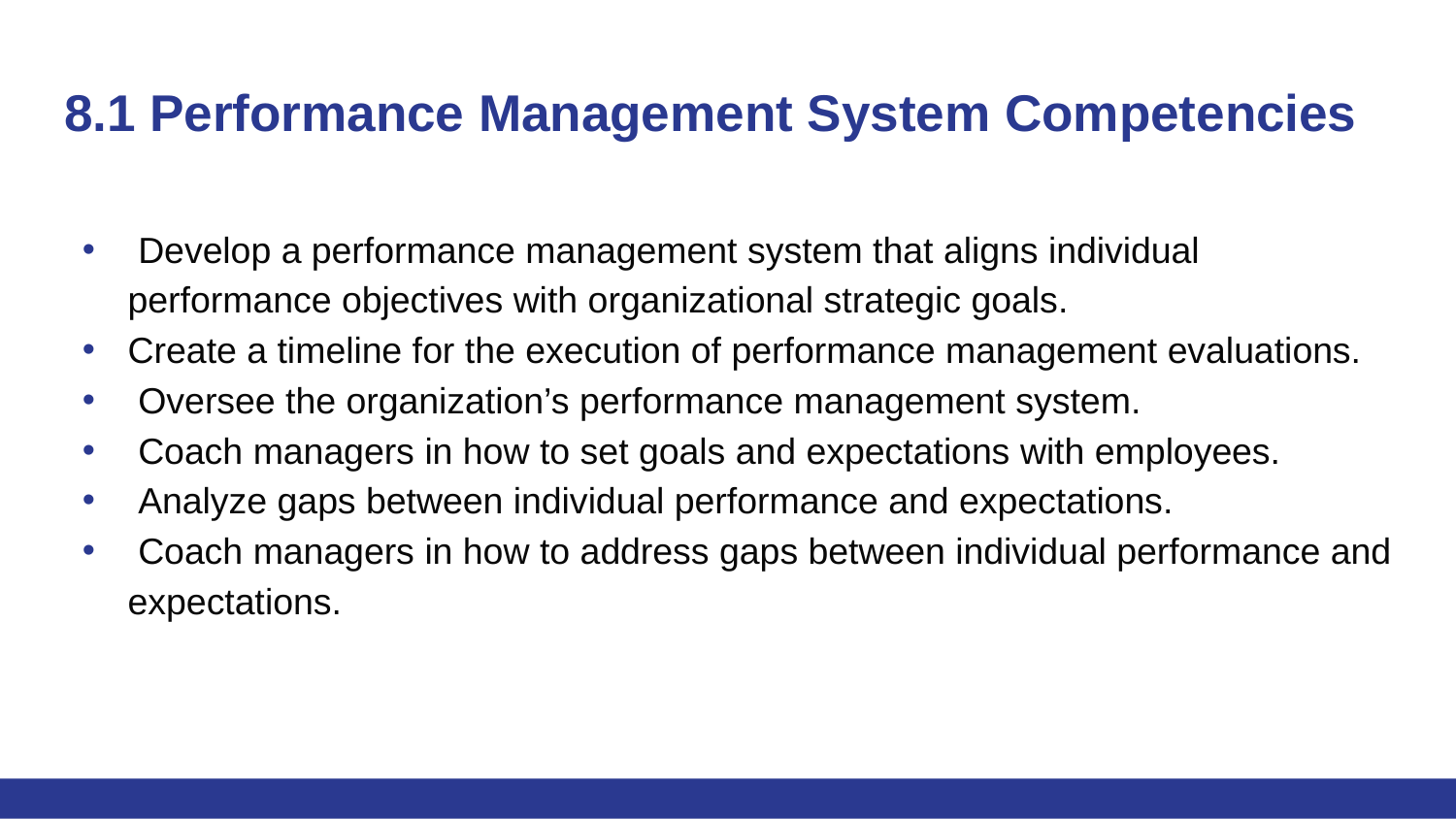

# 8.1 Performance Management System Competencies

 Develop a performance management system that aligns individual performance objectives with organizational strategic goals.
Create a timeline for the execution of performance management evaluations.
 Oversee the organization’s performance management system.
 Coach managers in how to set goals and expectations with employees.
 Analyze gaps between individual performance and expectations.
 Coach managers in how to address gaps between individual performance and expectations.